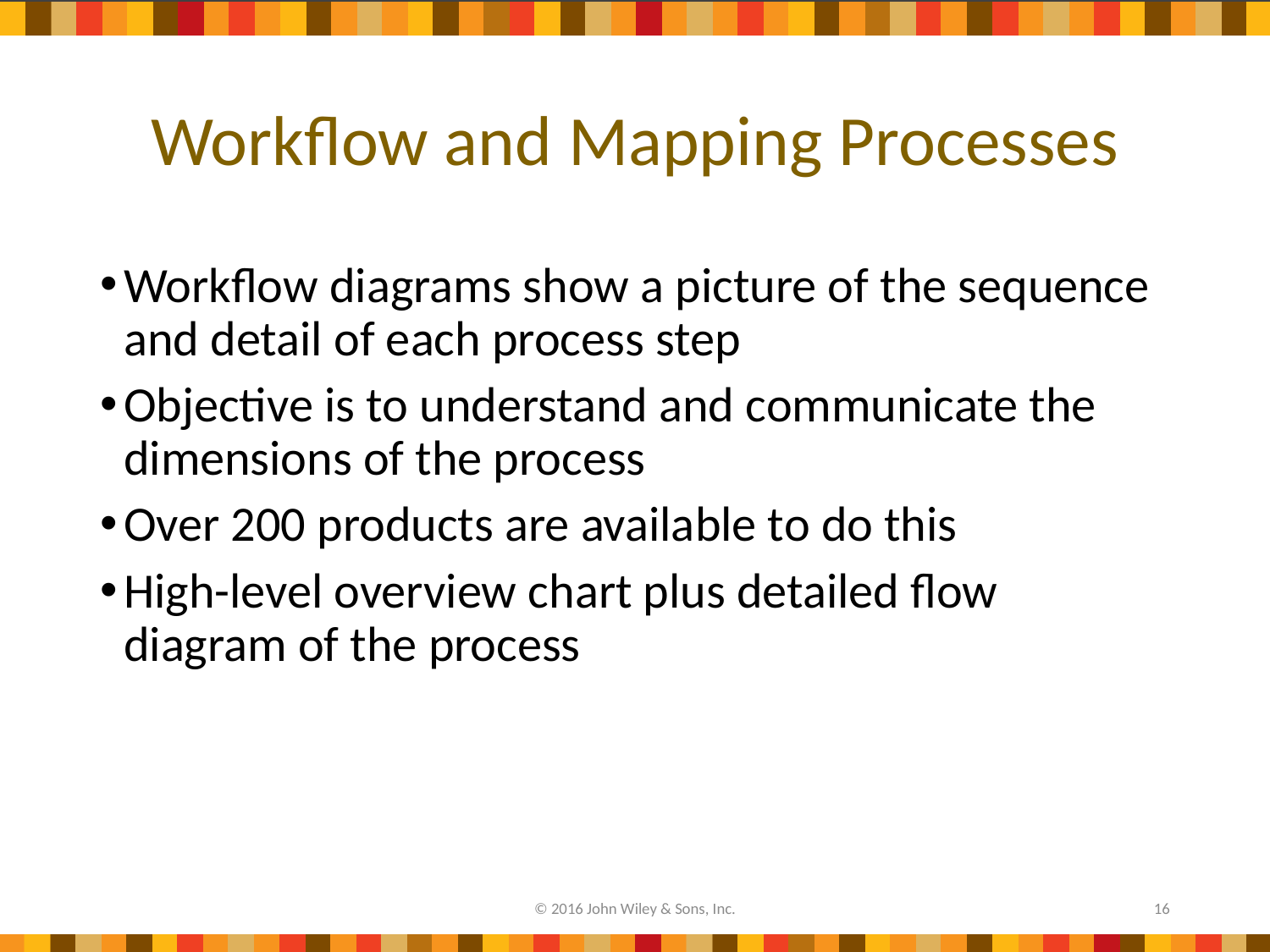

# Workflow and Mapping Processes
Workflow diagrams show a picture of the sequence and detail of each process step
Objective is to understand and communicate the dimensions of the process
Over 200 products are available to do this
High-level overview chart plus detailed flow diagram of the process
© 2016 John Wiley & Sons, Inc.
16